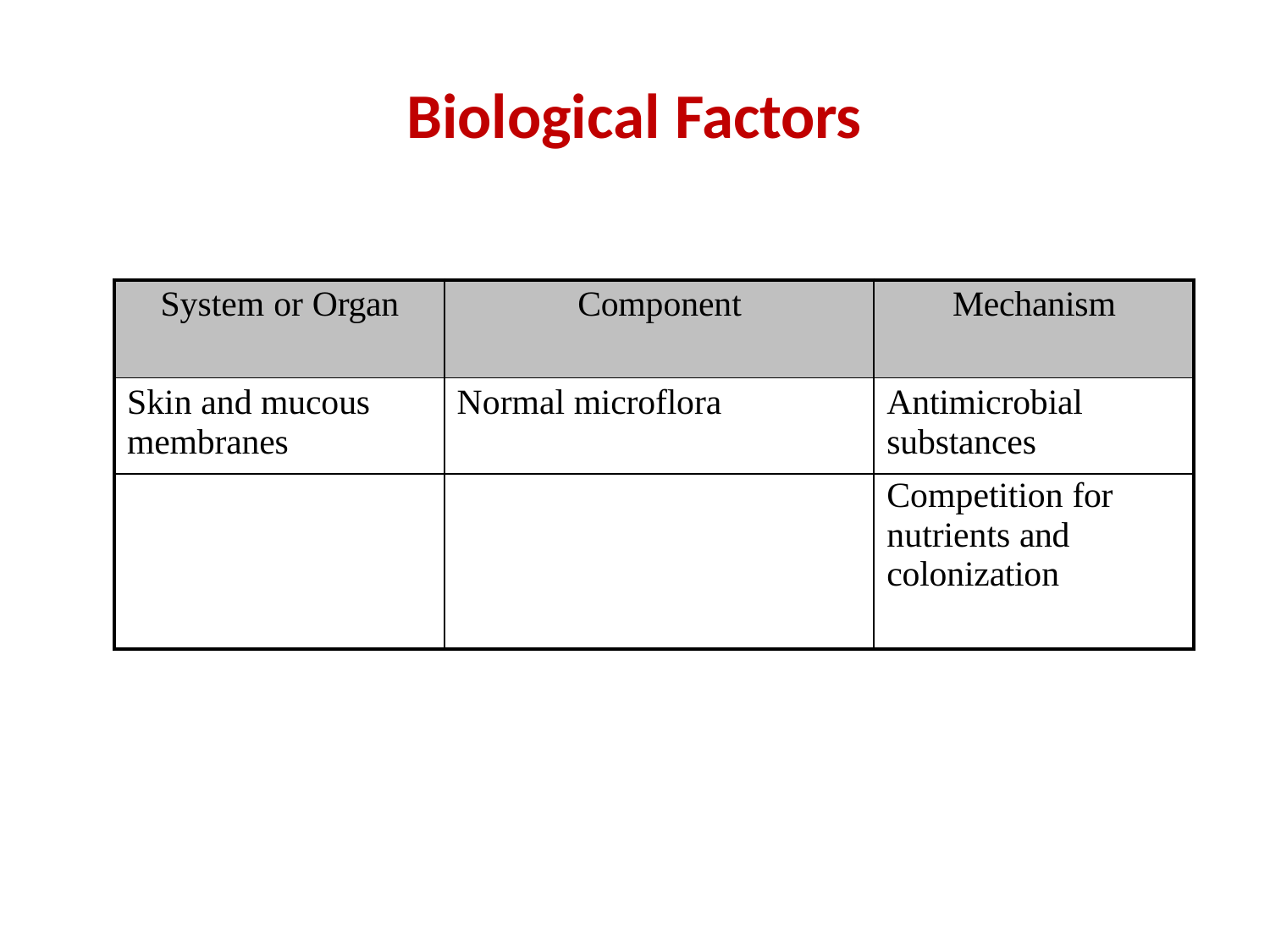

# Biological Factors
| System or Organ | Component | Mechanism |
| --- | --- | --- |
| Skin and mucous membranes | Normal microflora | Antimicrobial substances |
|  |  | Competition for nutrients and colonization |